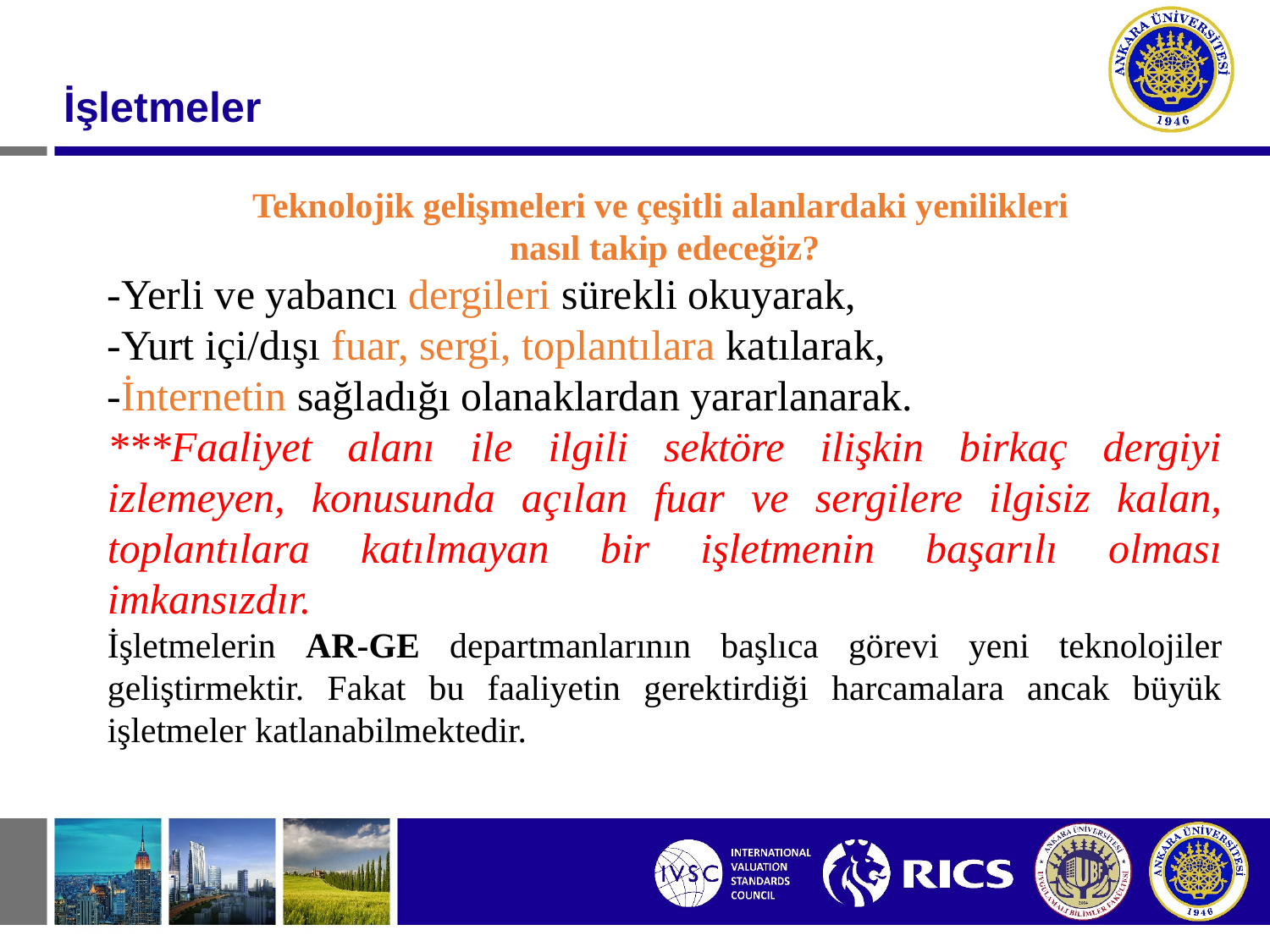

#
İşletmeler
Teknolojik gelişmeleri ve çeşitli alanlardaki yenilikleri
nasıl takip edeceğiz?
-Yerli ve yabancı dergileri sürekli okuyarak,
-Yurt içi/dışı fuar, sergi, toplantılara katılarak,
-İnternetin sağladığı olanaklardan yararlanarak.
***Faaliyet alanı ile ilgili sektöre ilişkin birkaç dergiyi izlemeyen, konusunda açılan fuar ve sergilere ilgisiz kalan, toplantılara katılmayan bir işletmenin başarılı olması imkansızdır.
İşletmelerin AR-GE departmanlarının başlıca görevi yeni teknolojiler geliştirmektir. Fakat bu faaliyetin gerektirdiği harcamalara ancak büyük işletmeler katlanabilmektedir.